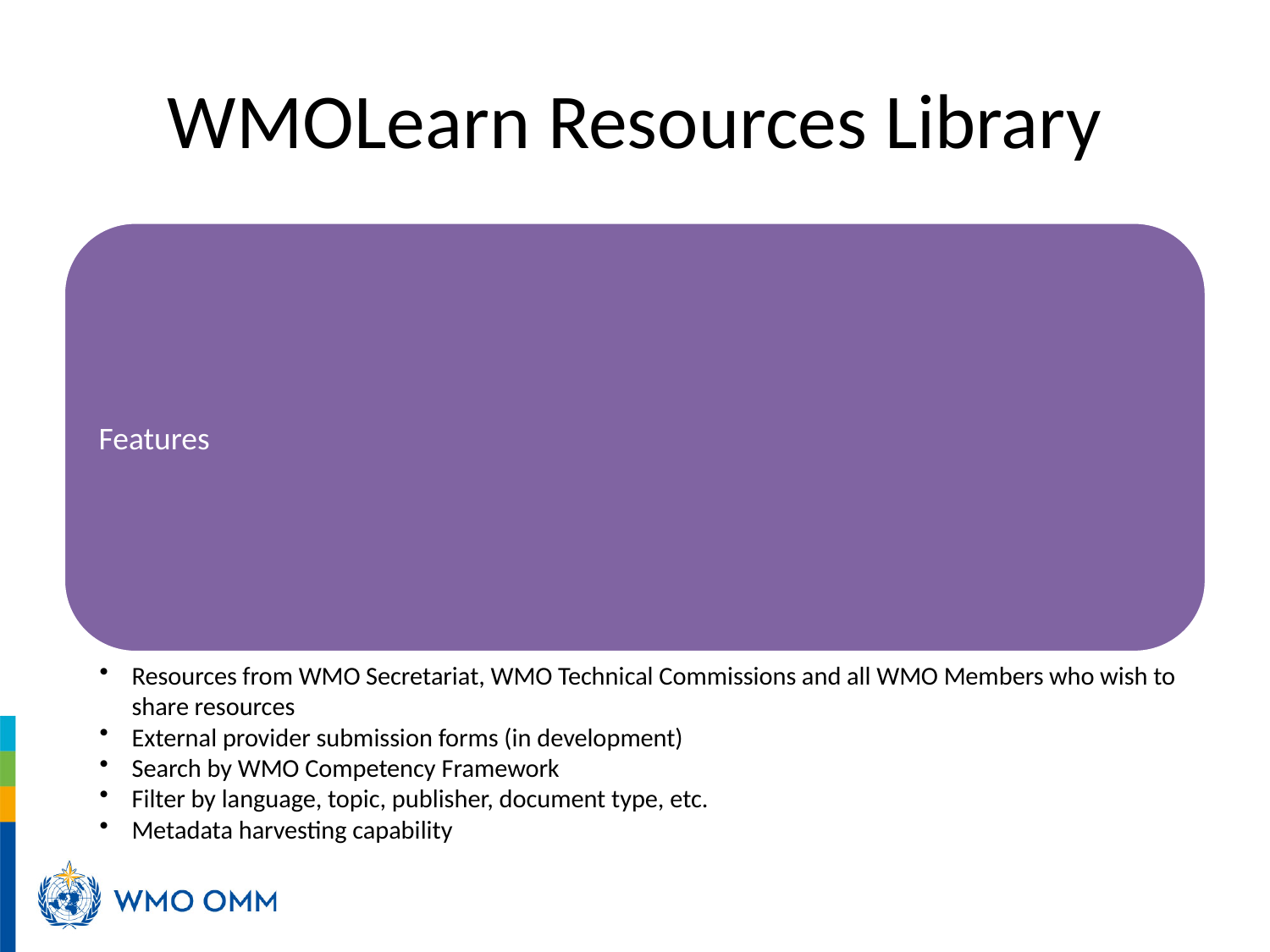

# WMOLearn Resources Library
Features
Resources from WMO Secretariat, WMO Technical Commissions and all WMO Members who wish to share resources
External provider submission forms (in development)
Search by WMO Competency Framework
Filter by language, topic, publisher, document type, etc.
Metadata harvesting capability